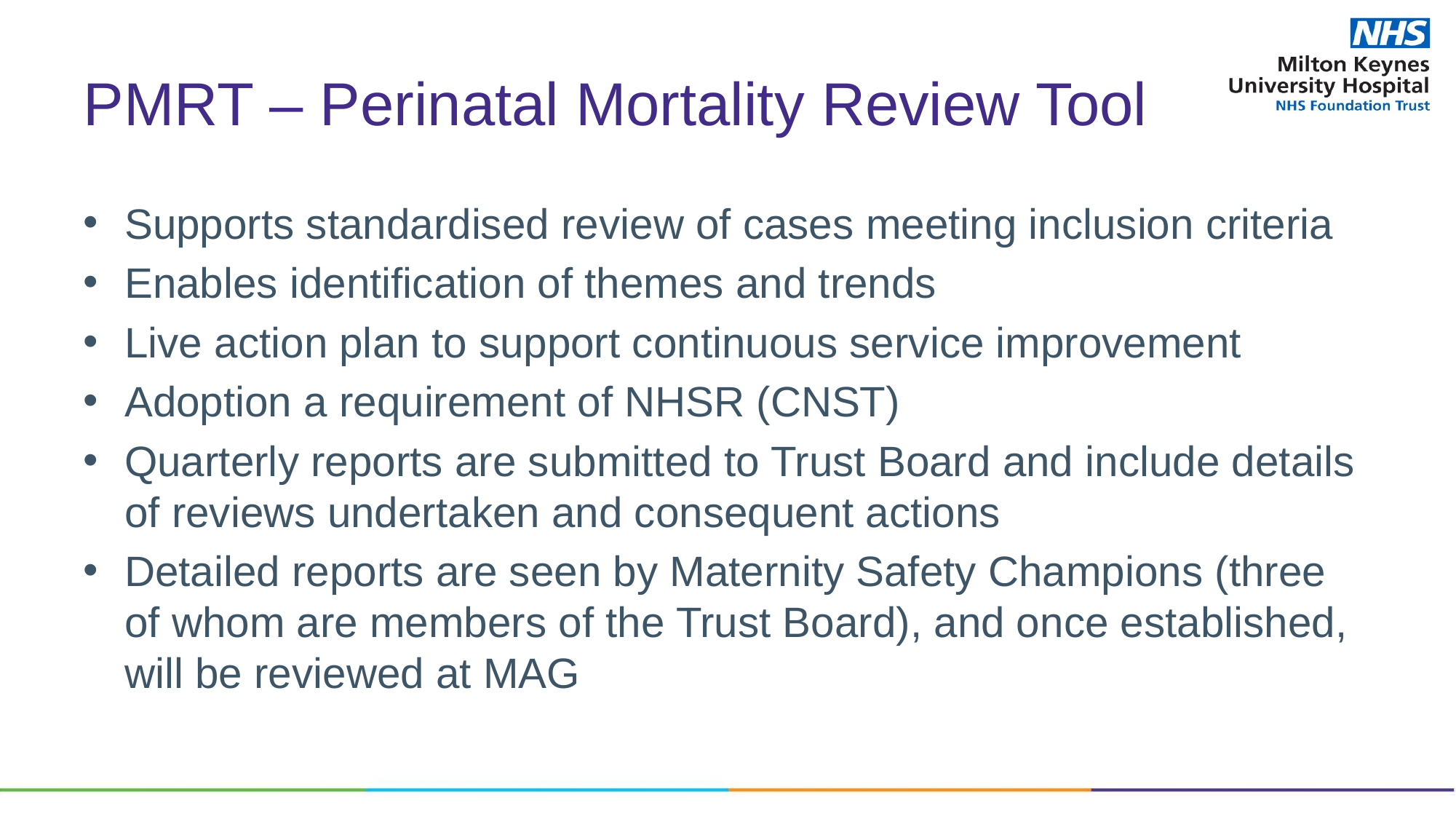

# PMRT – Perinatal Mortality Review Tool
Supports standardised review of cases meeting inclusion criteria
Enables identification of themes and trends
Live action plan to support continuous service improvement
Adoption a requirement of NHSR (CNST)
Quarterly reports are submitted to Trust Board and include details of reviews undertaken and consequent actions
Detailed reports are seen by Maternity Safety Champions (three of whom are members of the Trust Board), and once established, will be reviewed at MAG